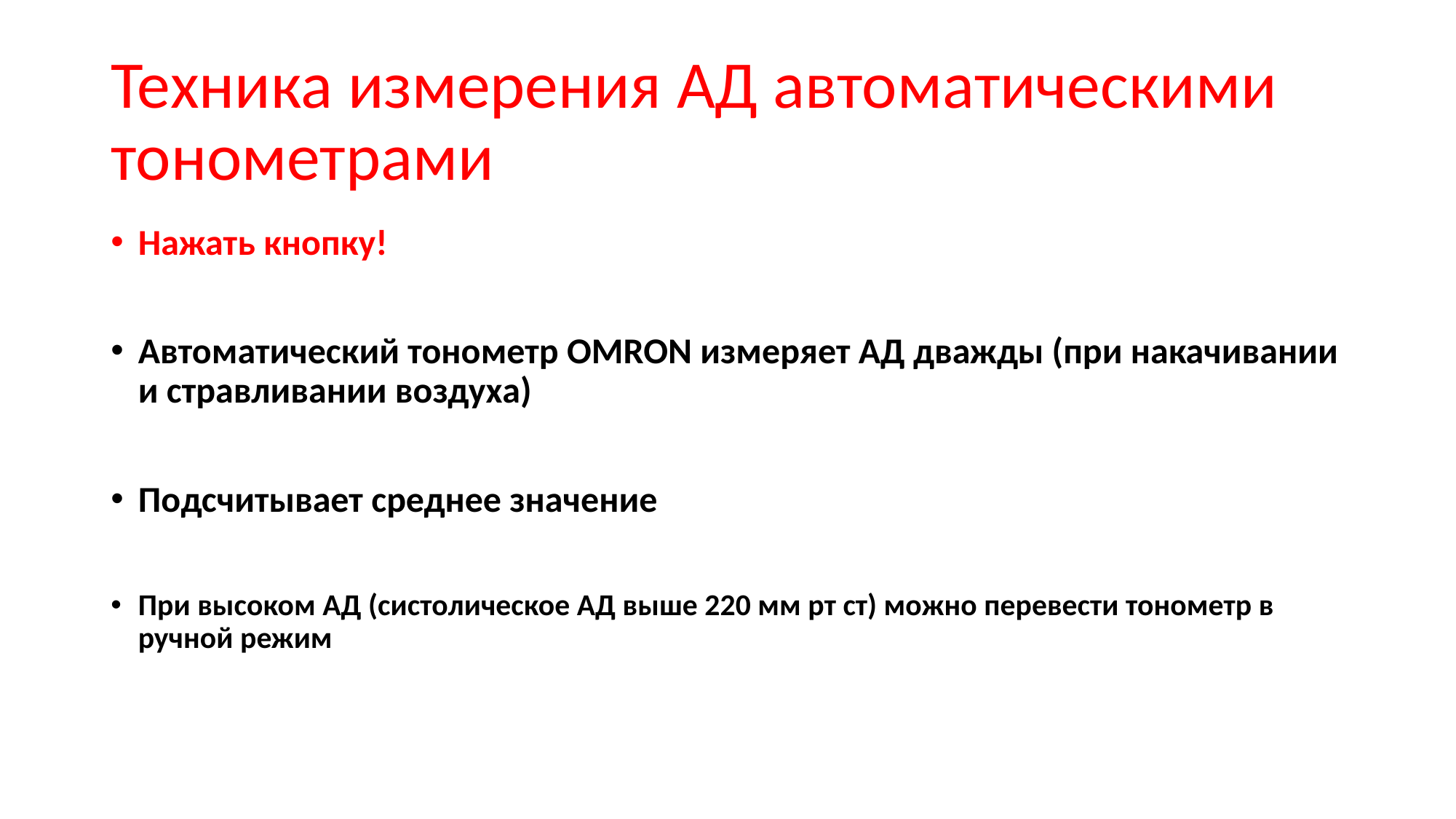

# Техника измерения АД автоматическими тонометрами
Нажать кнопку!

Автоматический тонометр OMRON измеряет АД дважды (при накачивании и стравливании воздуха)

Подсчитывает среднее значение

При высоком АД (систолическое АД выше 220 мм рт ст) можно перевести тонометр в ручной режим